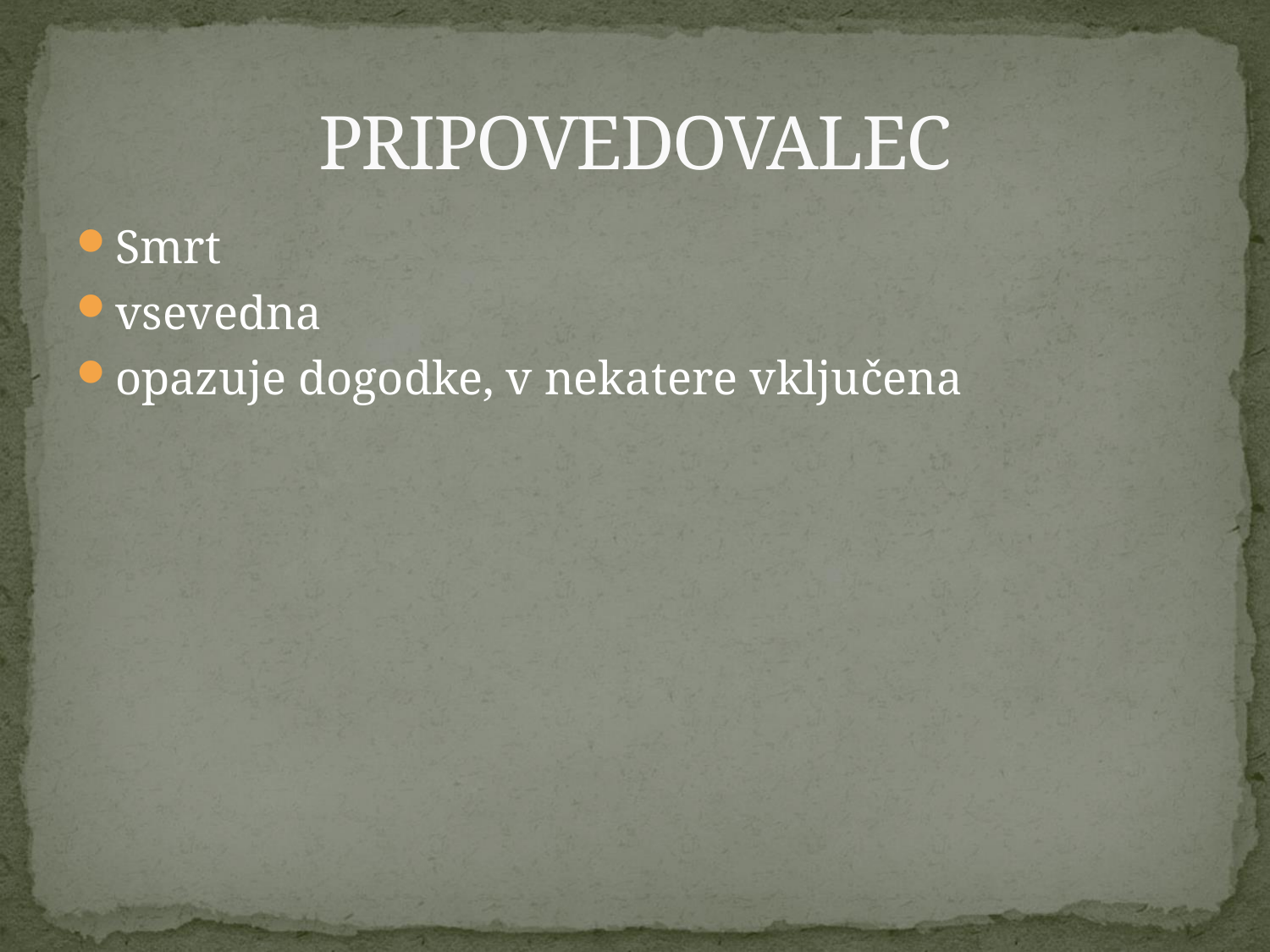

# PRIPOVEDOVALEC
Smrt
vsevedna
opazuje dogodke, v nekatere vključena